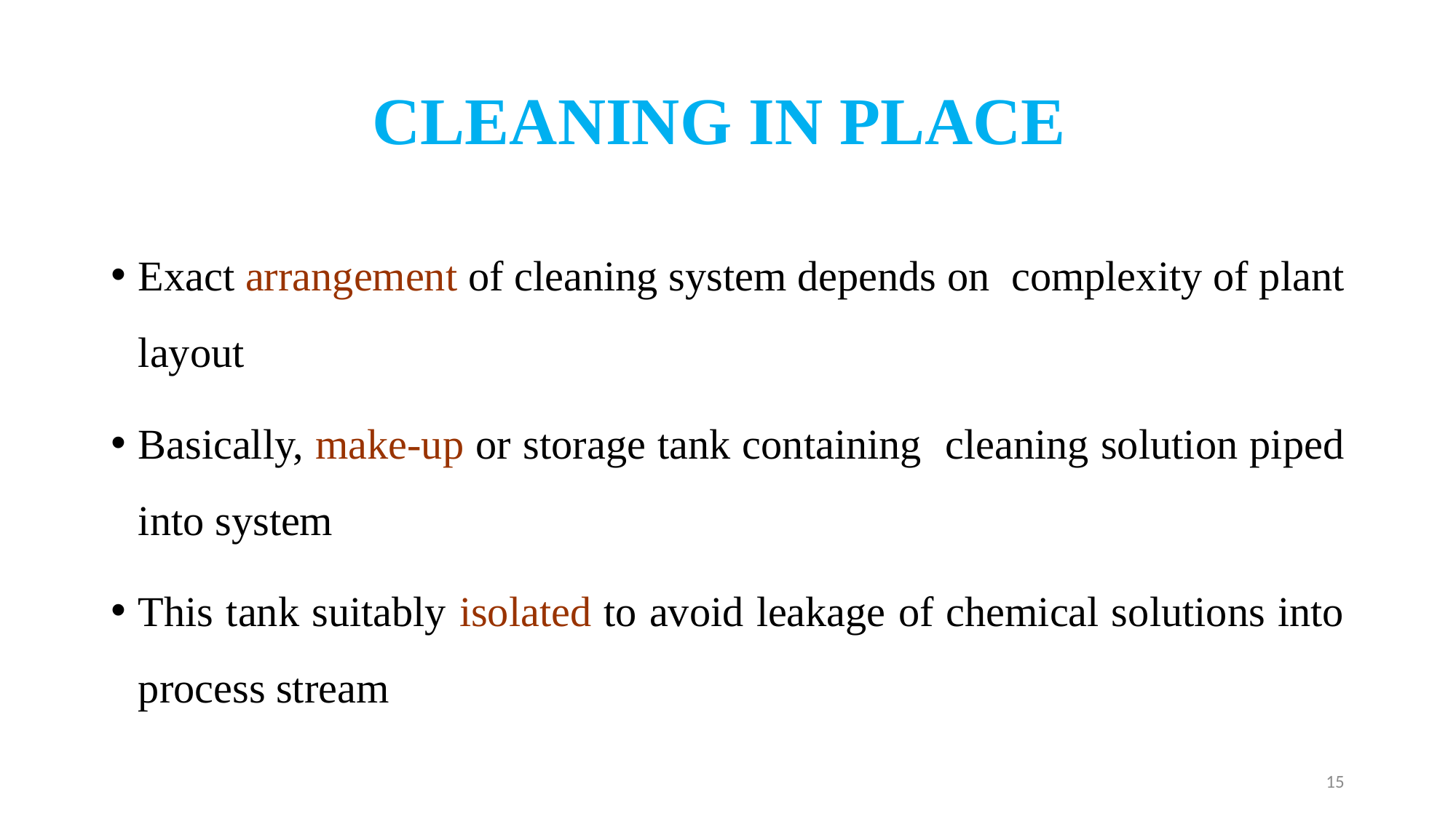

# CLEANING IN PLACE
Exact arrangement of cleaning system depends on  complexity of plant layout
Basically, make-up or storage tank containing  cleaning solution piped into system
This tank suitably isolated to avoid leakage of chemical solutions into process stream

15